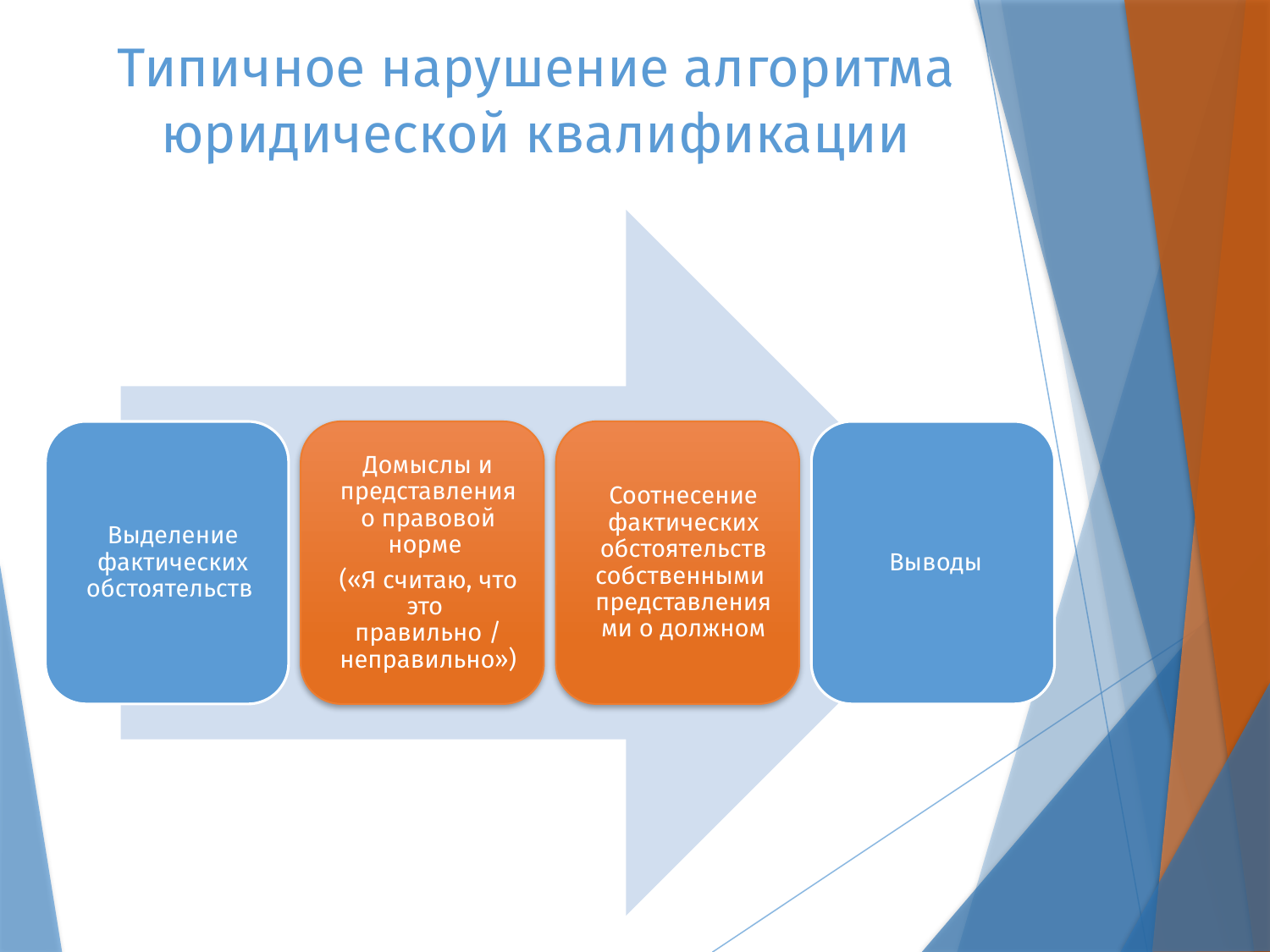

# Типичное нарушение алгоритма юридической квалификации
Выделение фактических обстоятельств
Домыслы и представления о правовой норме
(«Я считаю, что это  правильно / неправильно»)
Соотнесение фактических обстоятельств собственными  представлениями о должном
Выводы